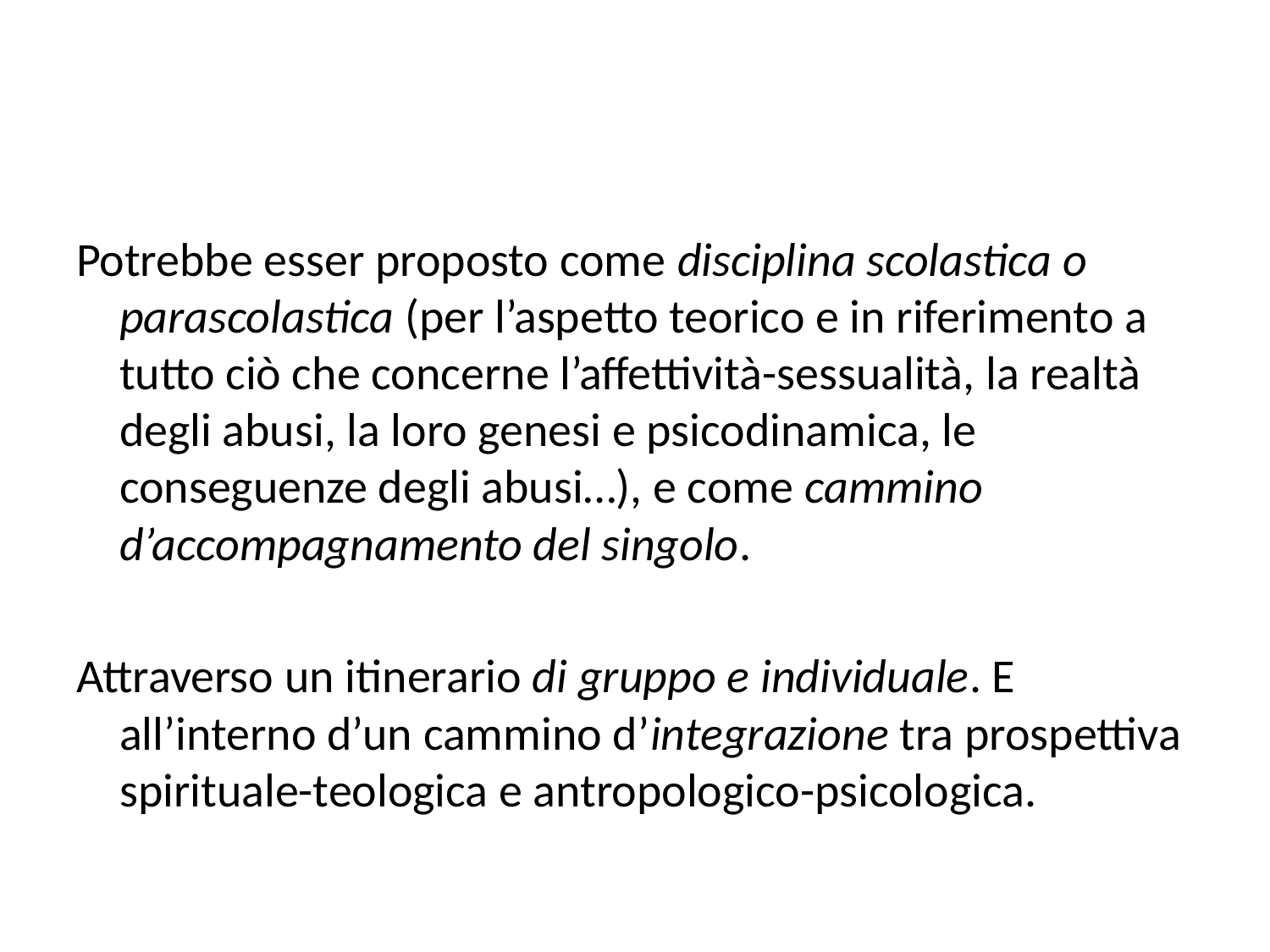

Potrebbe esser proposto come disciplina scolastica o parascolastica (per l’aspetto teorico e in riferimento a tutto ciò che concerne l’affettività-sessualità, la realtà degli abusi, la loro genesi e psicodinamica, le conseguenze degli abusi…), e come cammino d’accompagnamento del singolo.

Attraverso un itinerario di gruppo e individuale. E all’interno d’un cammino d’integrazione tra prospettiva spirituale-teologica e antropologico-psicologica.